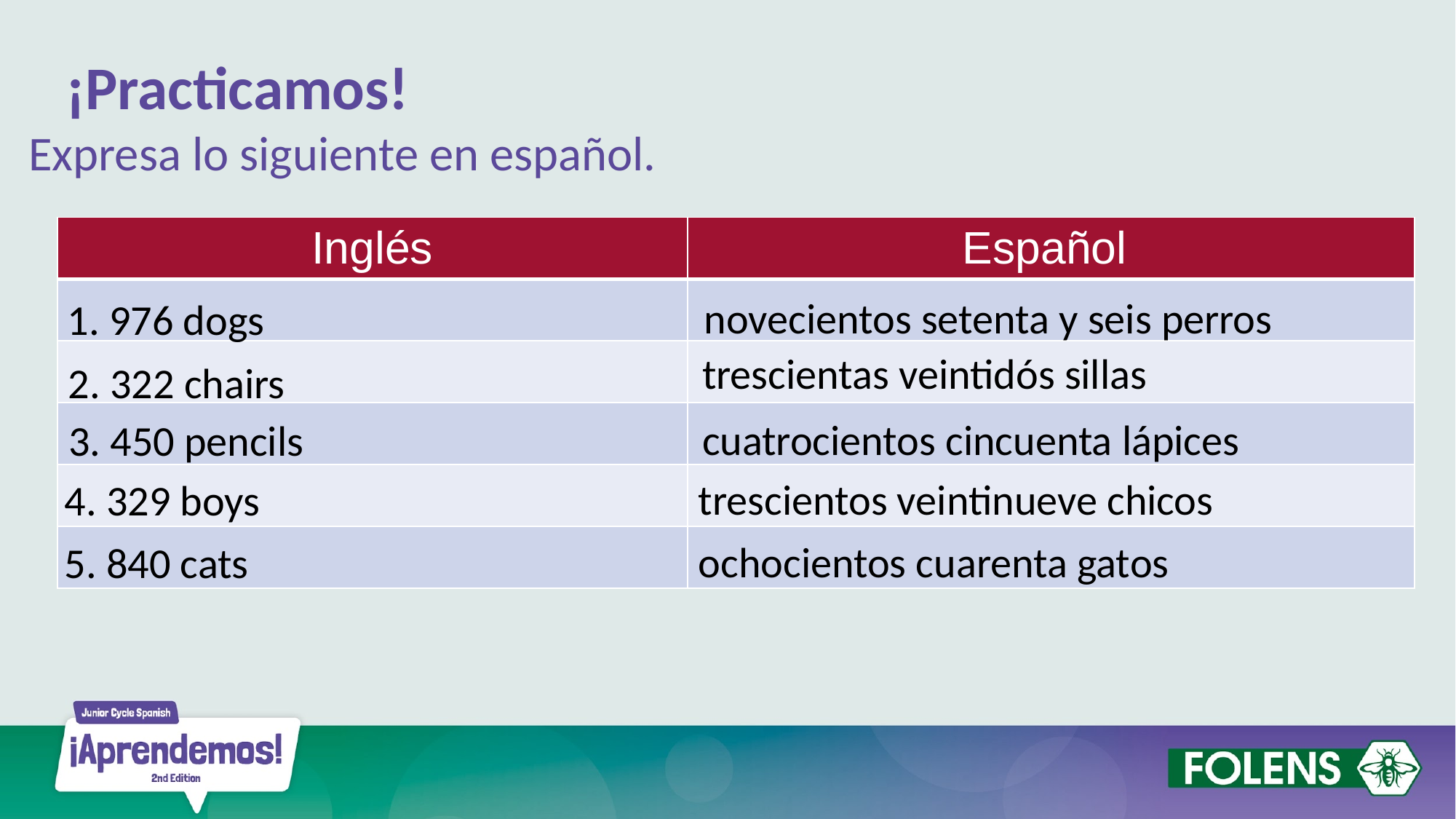

¡Practicamos!
Expresa lo siguiente en español.
| Inglés | Español |
| --- | --- |
|  |  |
|  |  |
|  |  |
|  |  |
|  |  |
novecientos setenta y seis perros
1. 976 dogs
trescientas veintidós sillas
2. 322 chairs
cuatrocientos cincuenta lápices
3. 450 pencils
trescientos veintinueve chicos
4. 329 boys
ochocientos cuarenta gatos
5. 840 cats